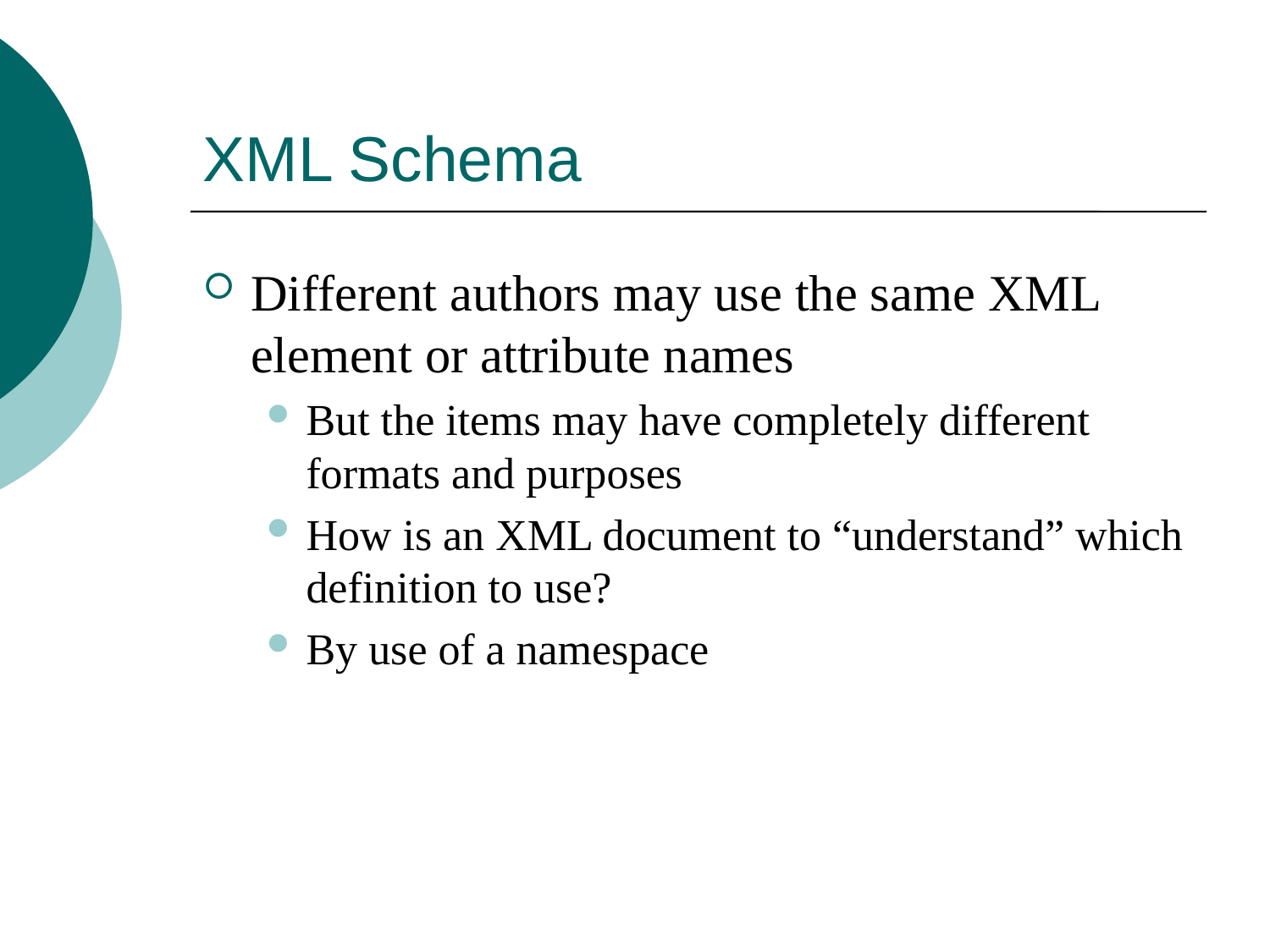

# XML Schema
Different authors may use the same XML element or attribute names
But the items may have completely different formats and purposes
How is an XML document to “understand” which definition to use?
By use of a namespace